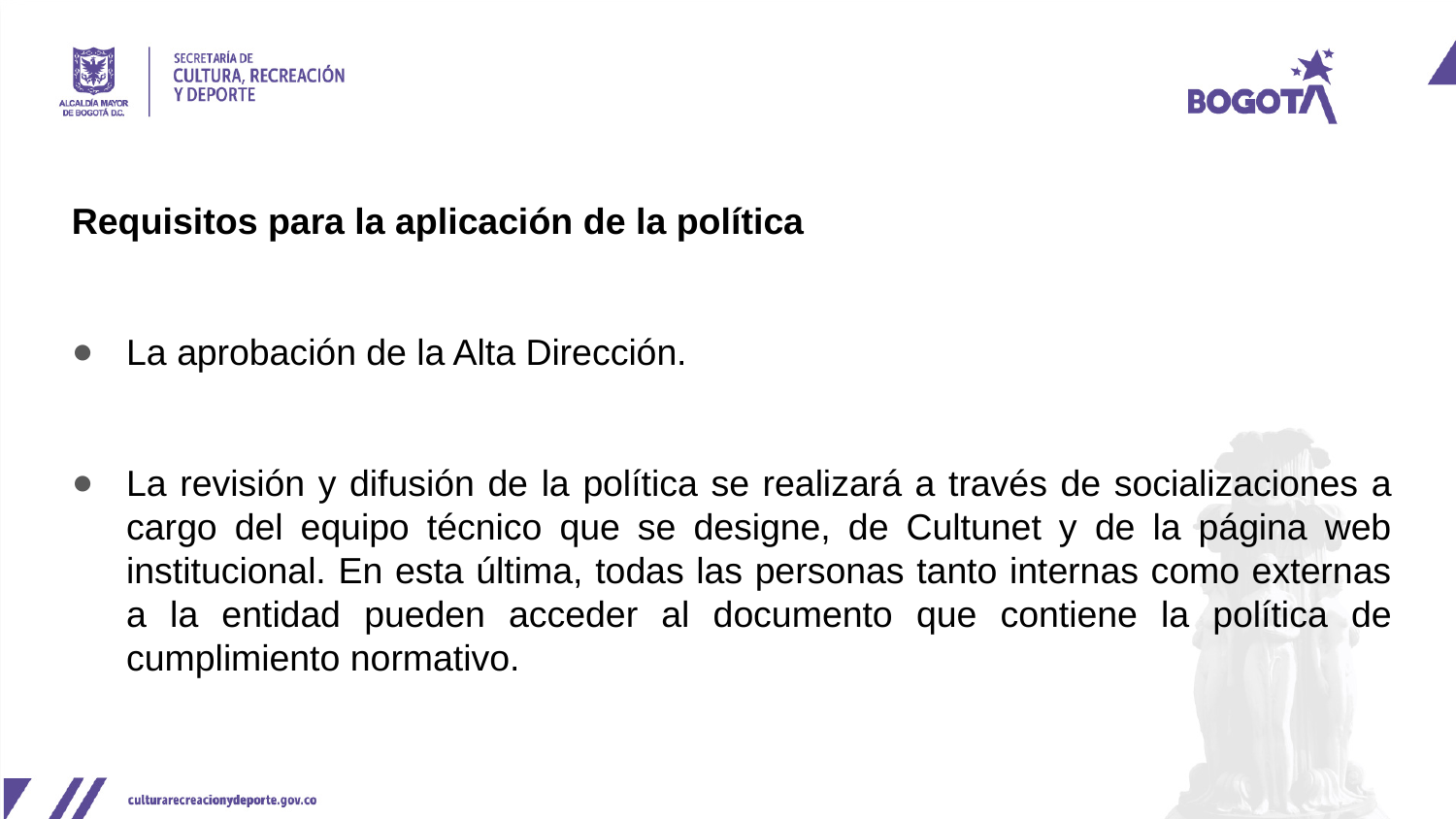

Requisitos para la aplicación de la política

La aprobación de la Alta Dirección.

La revisión y difusión de la política se realizará a través de socializaciones a cargo del equipo técnico que se designe, de Cultunet y de la página web institucional. En esta última, todas las personas tanto internas como externas a la entidad pueden acceder al documento que contiene la política de cumplimiento normativo.